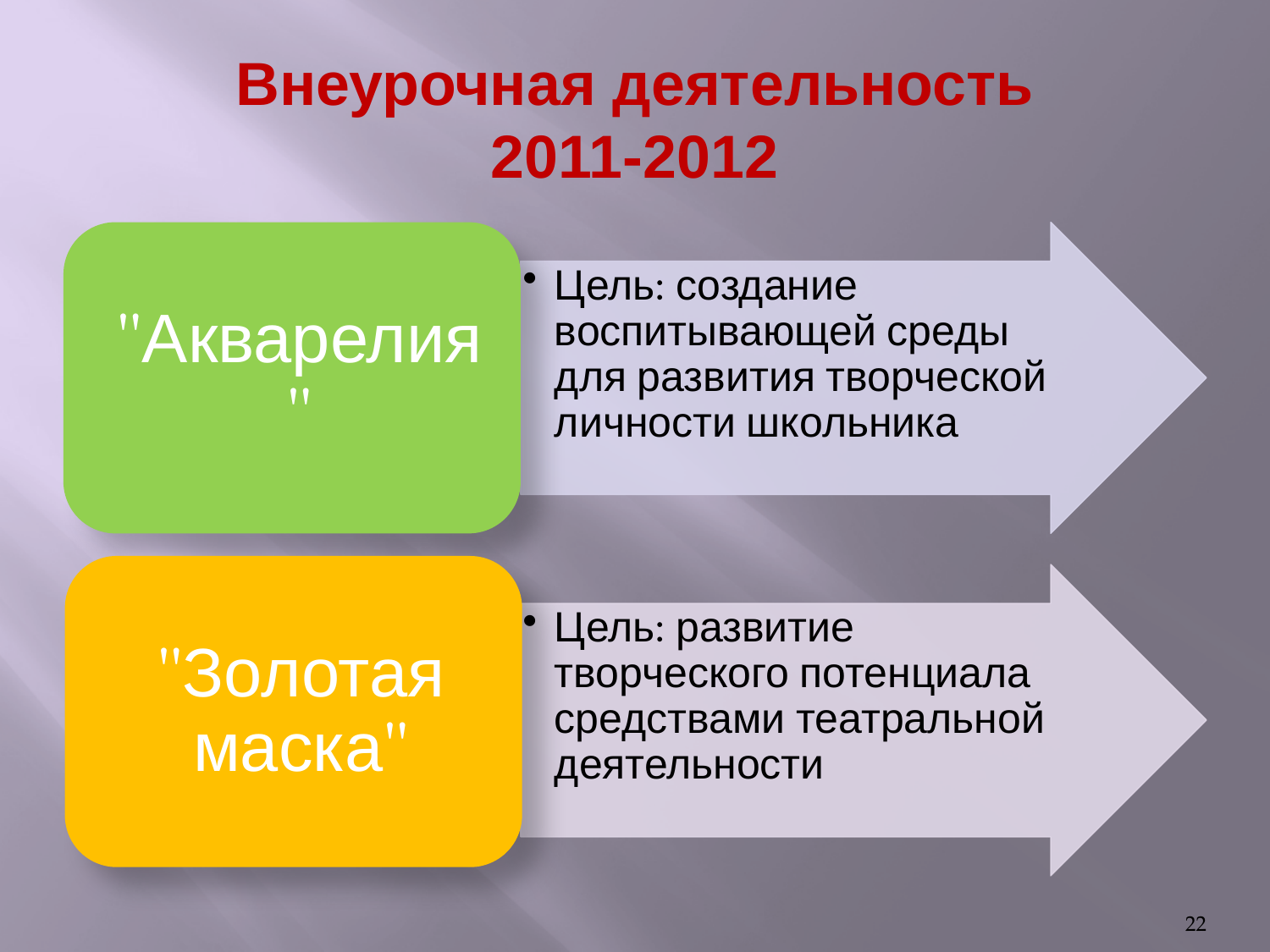

# Внеурочная деятельность 2011-2012
Цель: создание воспитывающей среды для развития творческой личности школьника

"Акварелия"
Цель: развитие творческого потенциала средствами театральной деятельности
"Золотая маска"
22